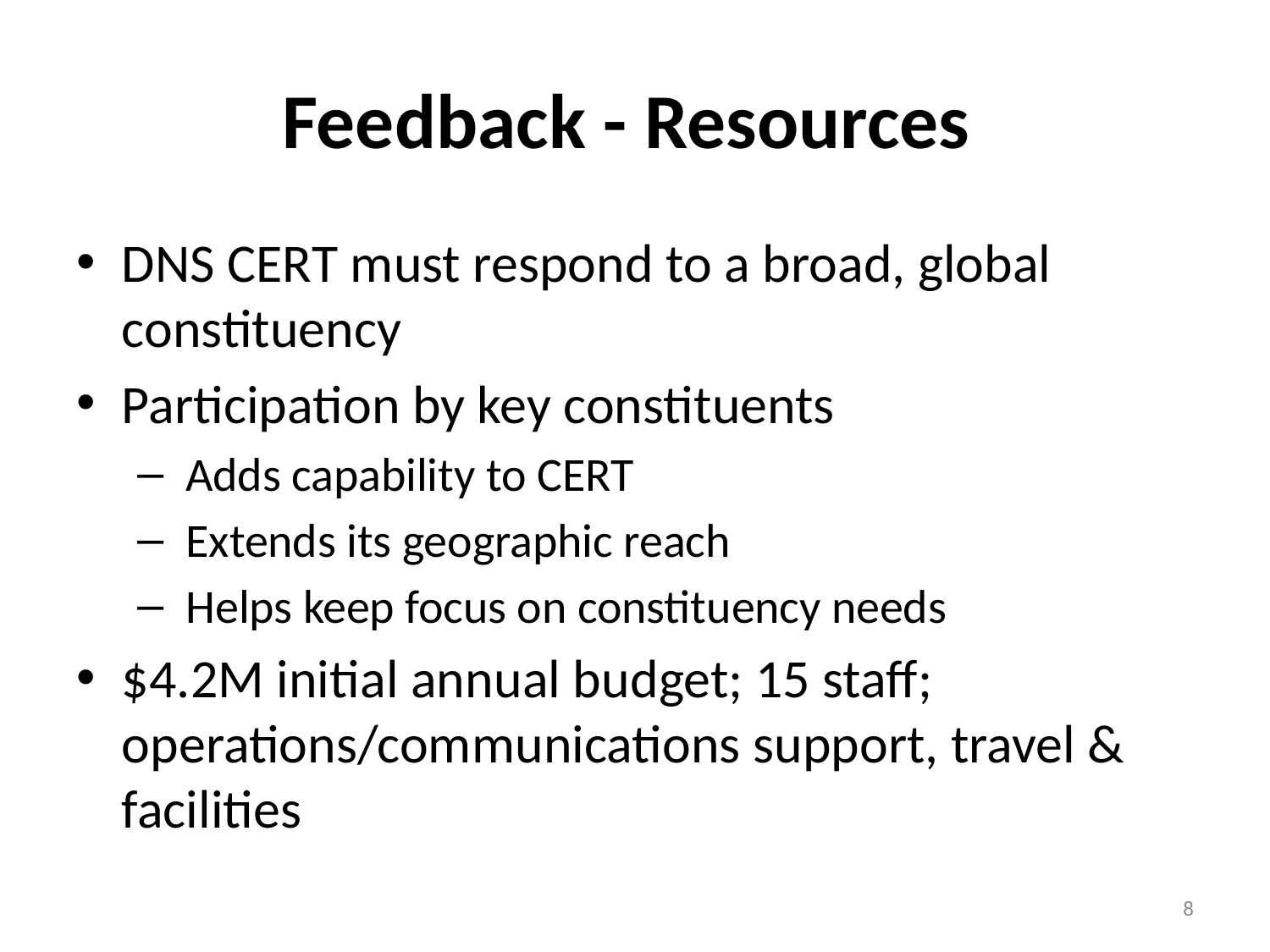

# Feedback - Resources
DNS CERT must respond to a broad, global constituency
Participation by key constituents
 Adds capability to CERT
 Extends its geographic reach
 Helps keep focus on constituency needs
$4.2M initial annual budget; 15 staff; operations/communications support, travel & facilities

8